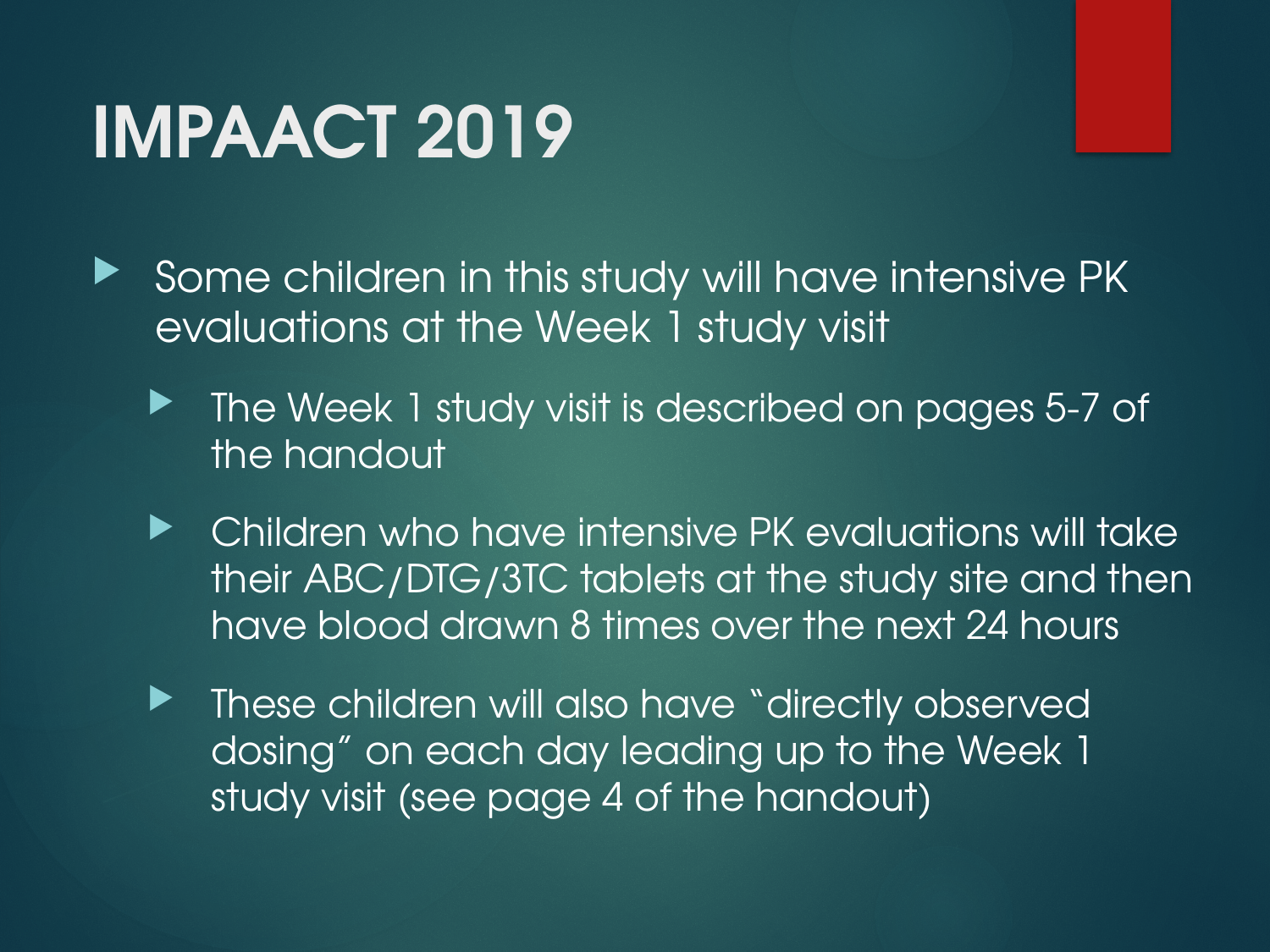

# IMPAACT 2019
Some children in this study will have intensive PK evaluations at the Week 1 study visit
The Week 1 study visit is described on pages 5-7 of the handout
Children who have intensive PK evaluations will take their ABC/DTG/3TC tablets at the study site and then have blood drawn 8 times over the next 24 hours
These children will also have “directly observed dosing” on each day leading up to the Week 1 study visit (see page 4 of the handout)